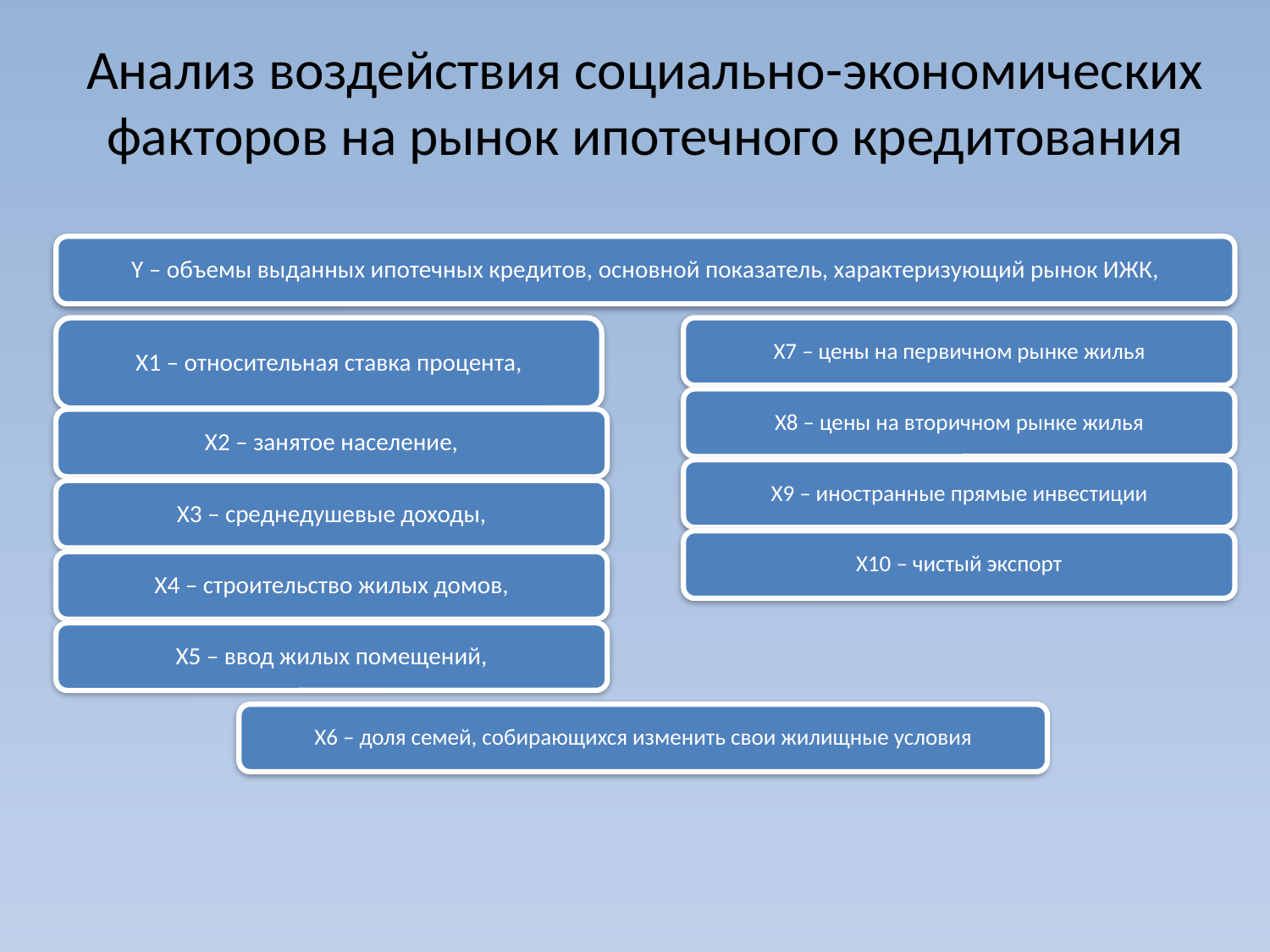

# Анализ воздействия социально-экономических факторов на рынок ипотечного кредитования
Y – объемы выданных ипотечных кредитов, основной показатель, характеризующий рынок ИЖК,
Х1 – относительная ставка процента,
Х2 – занятое население,
Х3 – среднедушевые доходы,
Х4 – строительство жилых домов,
Х5 – ввод жилых помещений,
Х6 – доля семей, собирающихся изменить свои жилищные условия
Х7 – цены на первичном рынке жилья
Х8 – цены на вторичном рынке жилья
Х9 – иностранные прямые инвестиции
Х10 – чистый экспорт